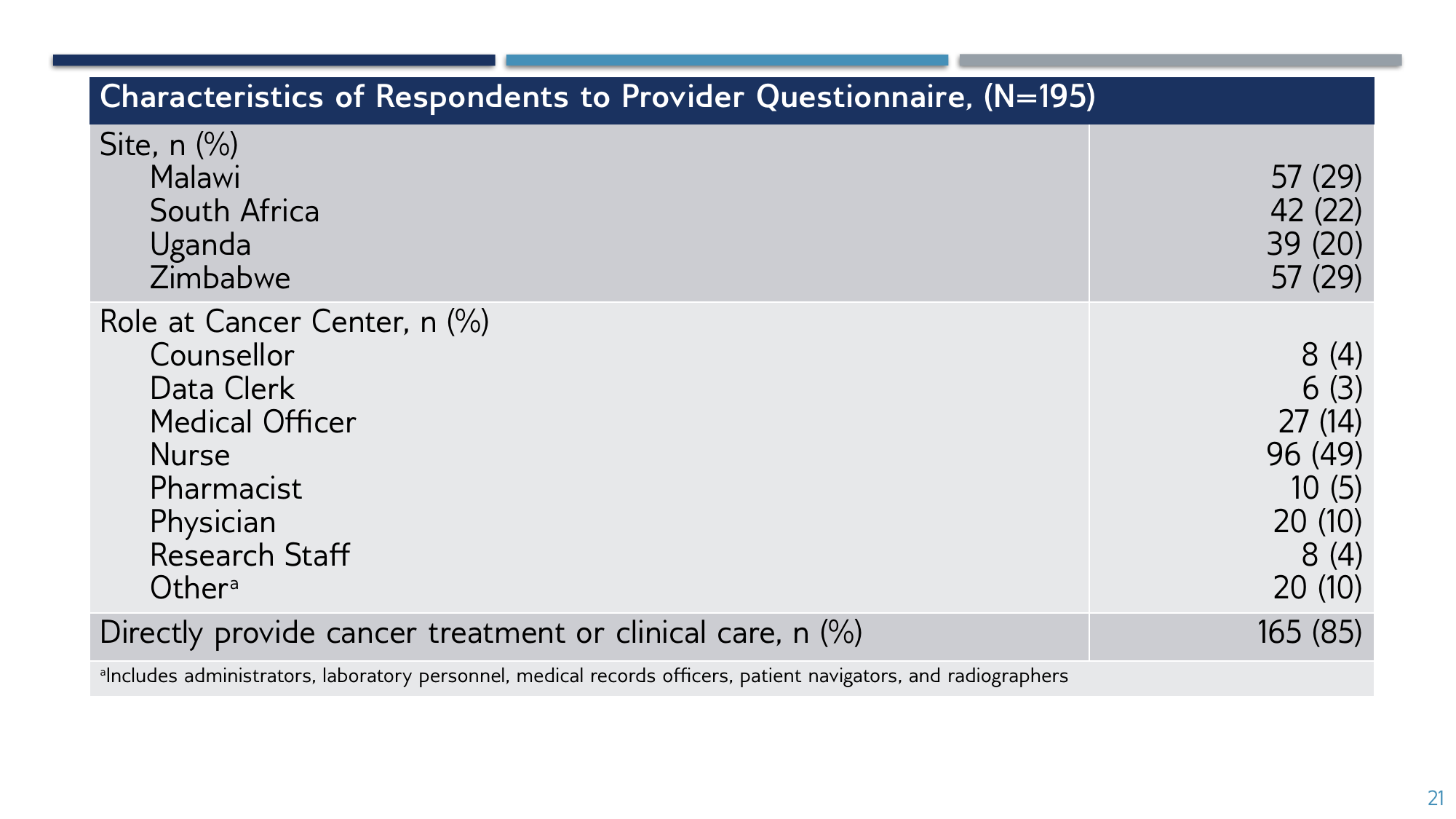

| Characteristics of Respondents to Provider Questionnaire, (N=195) |  |
| --- | --- |
| Site, n (%) Malawi South Africa Uganda Zimbabwe | 57 (29) 42 (22) 39 (20) 57 (29) |
| Role at Cancer Center, n (%) Counsellor Data Clerk Medical Officer Nurse Pharmacist Physician Research Staff Othera | 8 (4) 6 (3) 27 (14) 96 (49) 10 (5) 20 (10) 8 (4) 20 (10) |
| Directly provide cancer treatment or clinical care, n (%) | 165 (85) |
| aIncludes administrators, laboratory personnel, medical records officers, patient navigators, and radiographers |  |
21